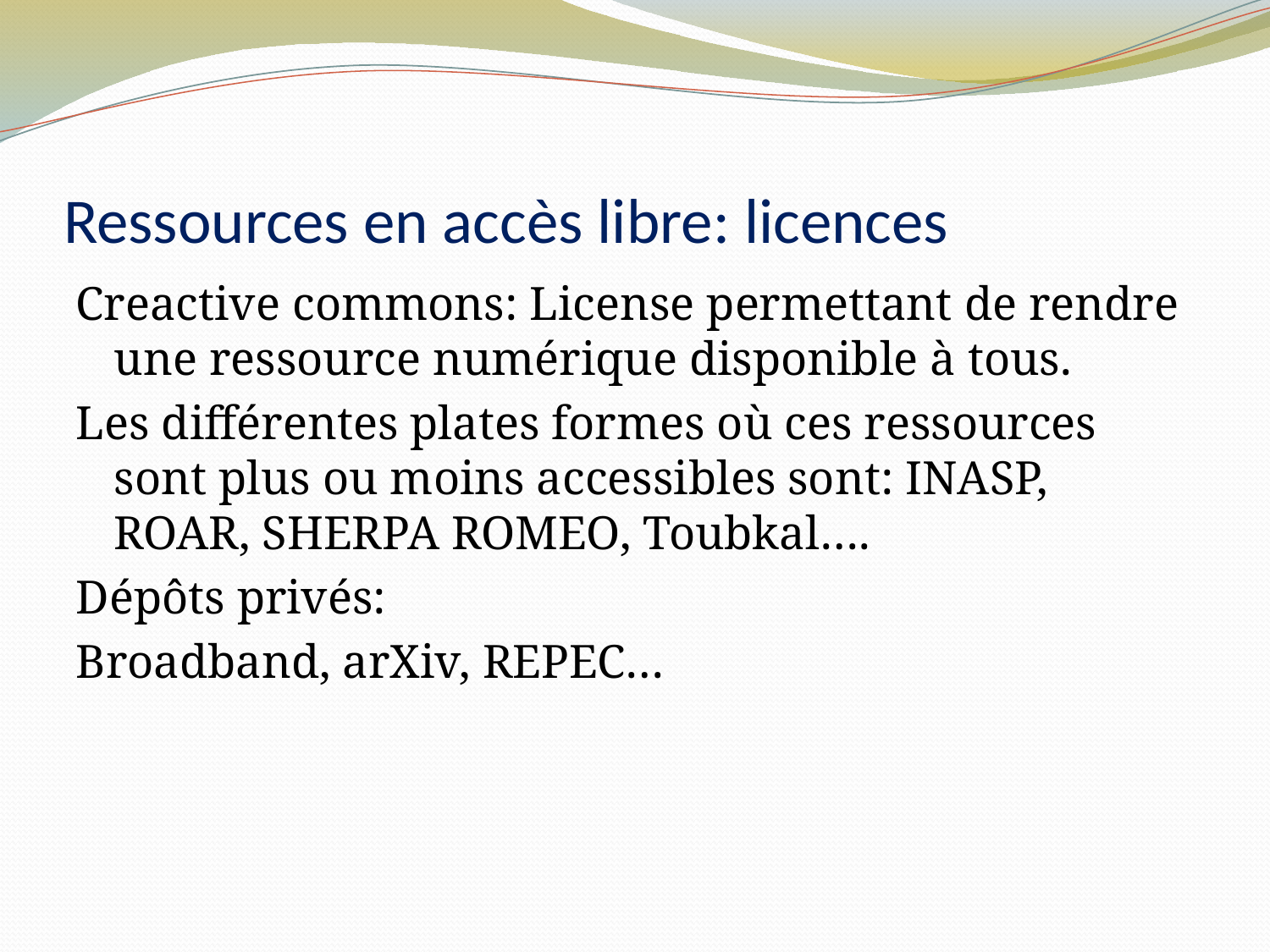

# Ressources en accès libre: licences
Creactive commons: License permettant de rendre une ressource numérique disponible à tous.
Les différentes plates formes où ces ressources  sont plus ou moins accessibles sont: INASP, ROAR, SHERPA ROMEO, Toubkal….
Dépôts privés:
Broadband, arXiv, REPEC…